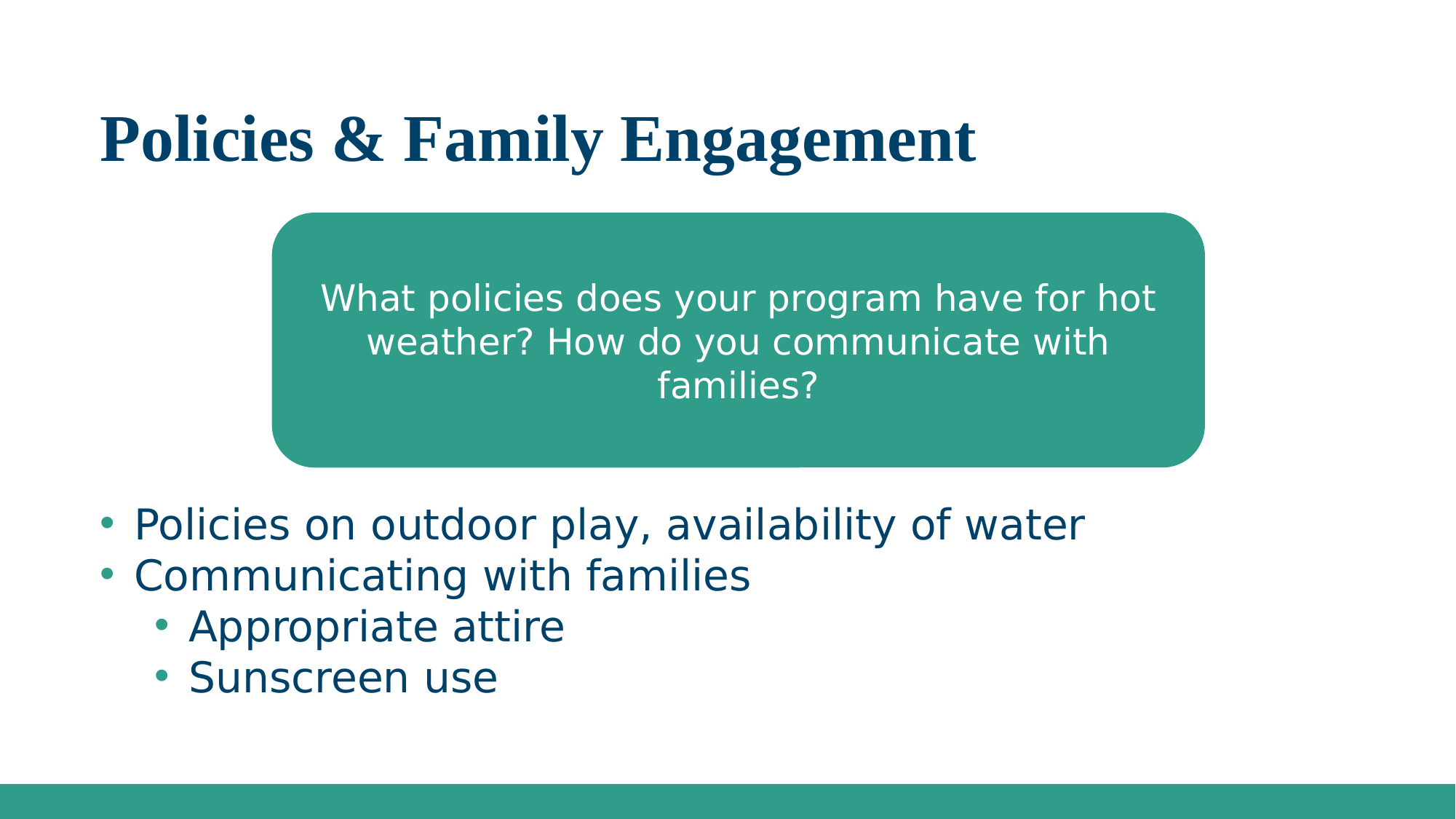

# Policies & Family Engagement
What policies does your program have for hot weather? How do you communicate with families?
Policies on outdoor play, availability of water
Communicating with families
Appropriate attire
Sunscreen use